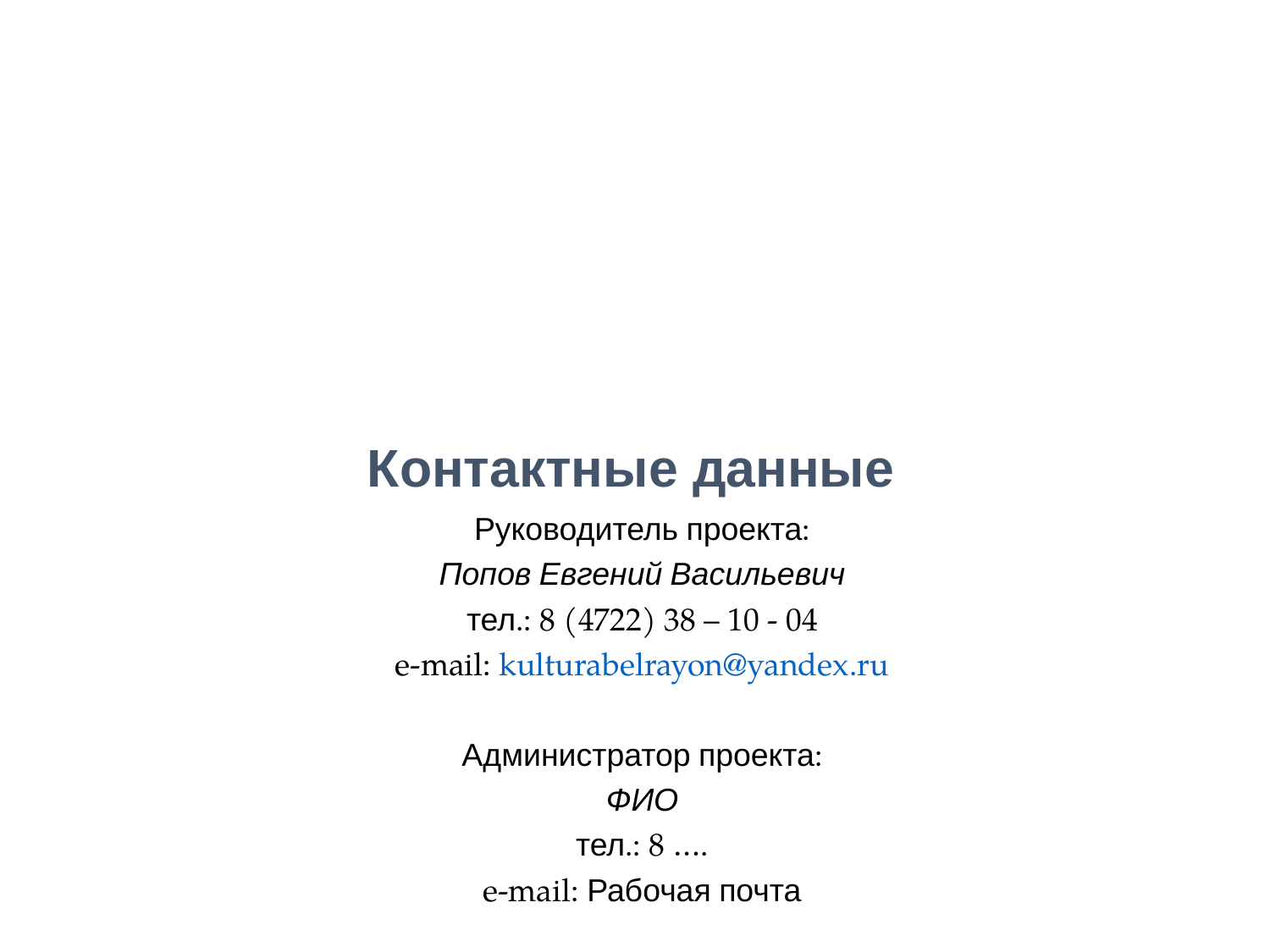

# Контактные данные
Руководитель проекта:
Попов Евгений Васильевич
тел.: 8 (4722) 38 – 10 - 04
e-mail: kulturabelrayon@yandex.ru

Администратор проекта:
ФИО
тел.: 8 ….
e-mail: Рабочая почта